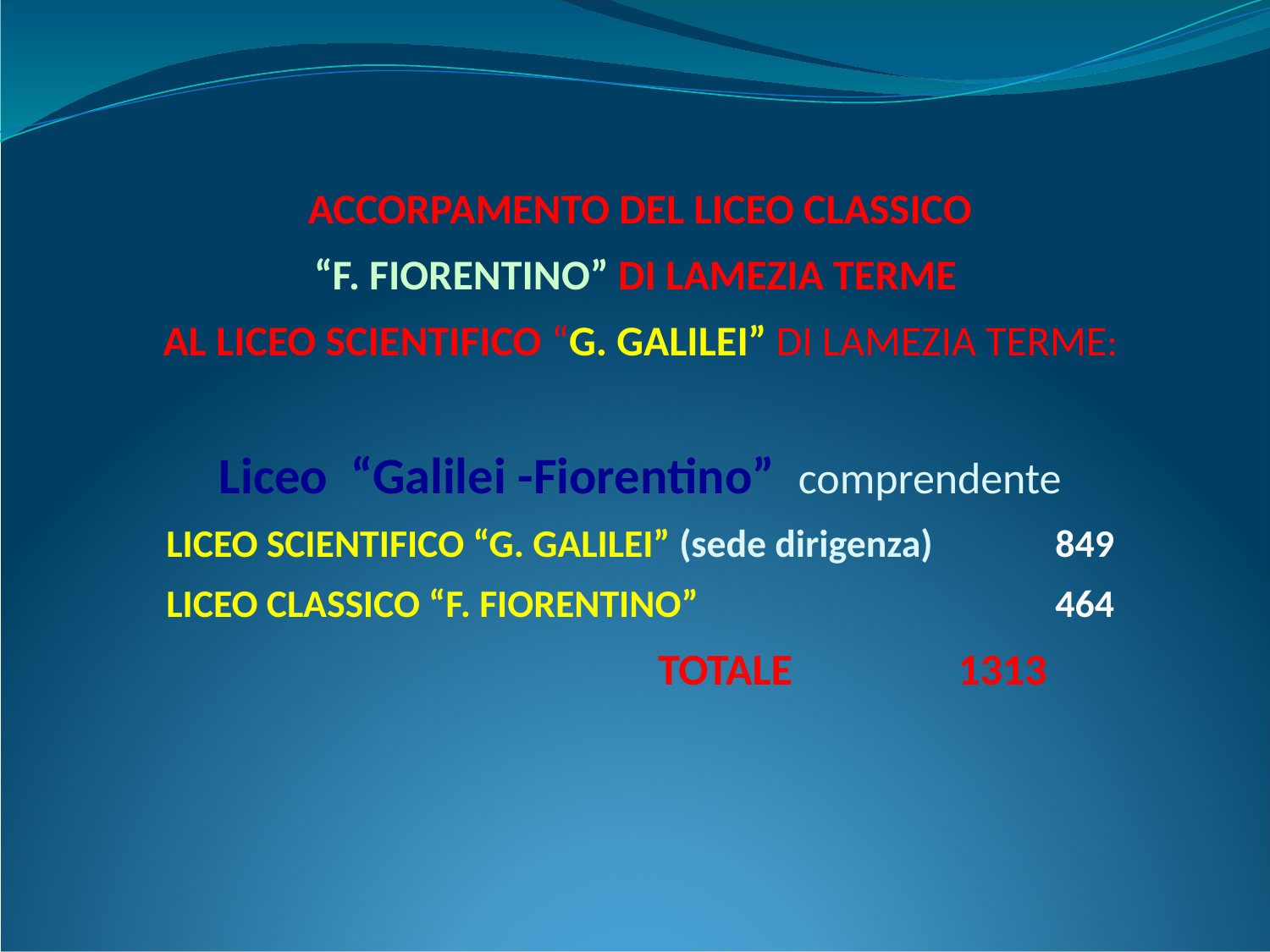

ACCORPAMENTO DEL LICEO CLASSICO
“F. FIORENTINO” DI LAMEZIA TERME
AL LICEO SCIENTIFICO “G. GALILEI” DI LAMEZIA TERME:
Liceo  “Galilei -Fiorentino”  comprendente
LICEO SCIENTIFICO “G. GALILEI” (sede dirigenza)	849
LICEO CLASSICO “F. FIORENTINO”			464
                                          	     TOTALE	         1313